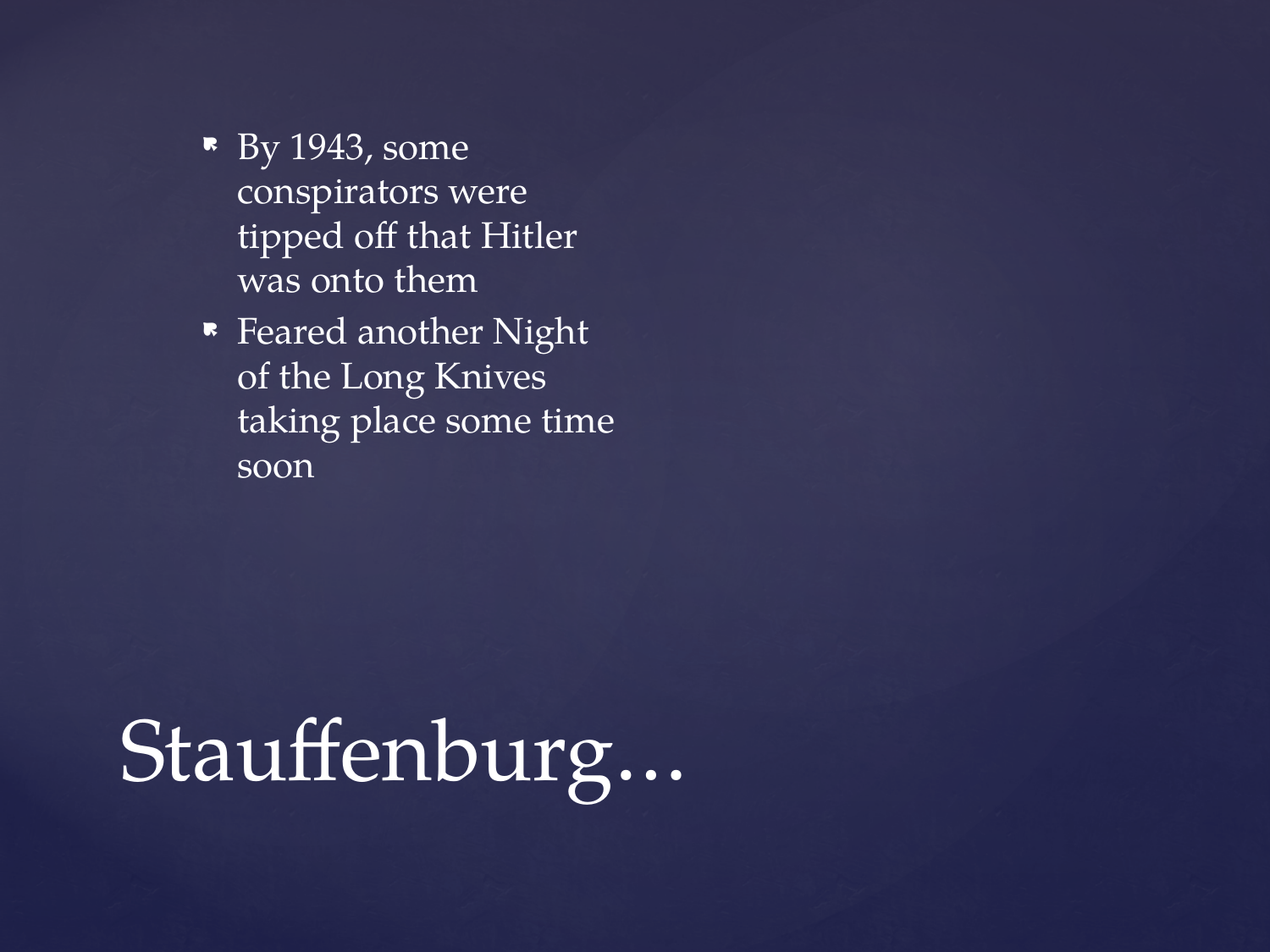

By 1943, some conspirators were tipped off that Hitler was onto them
Feared another Night of the Long Knives taking place some time soon

# Stauffenburg…